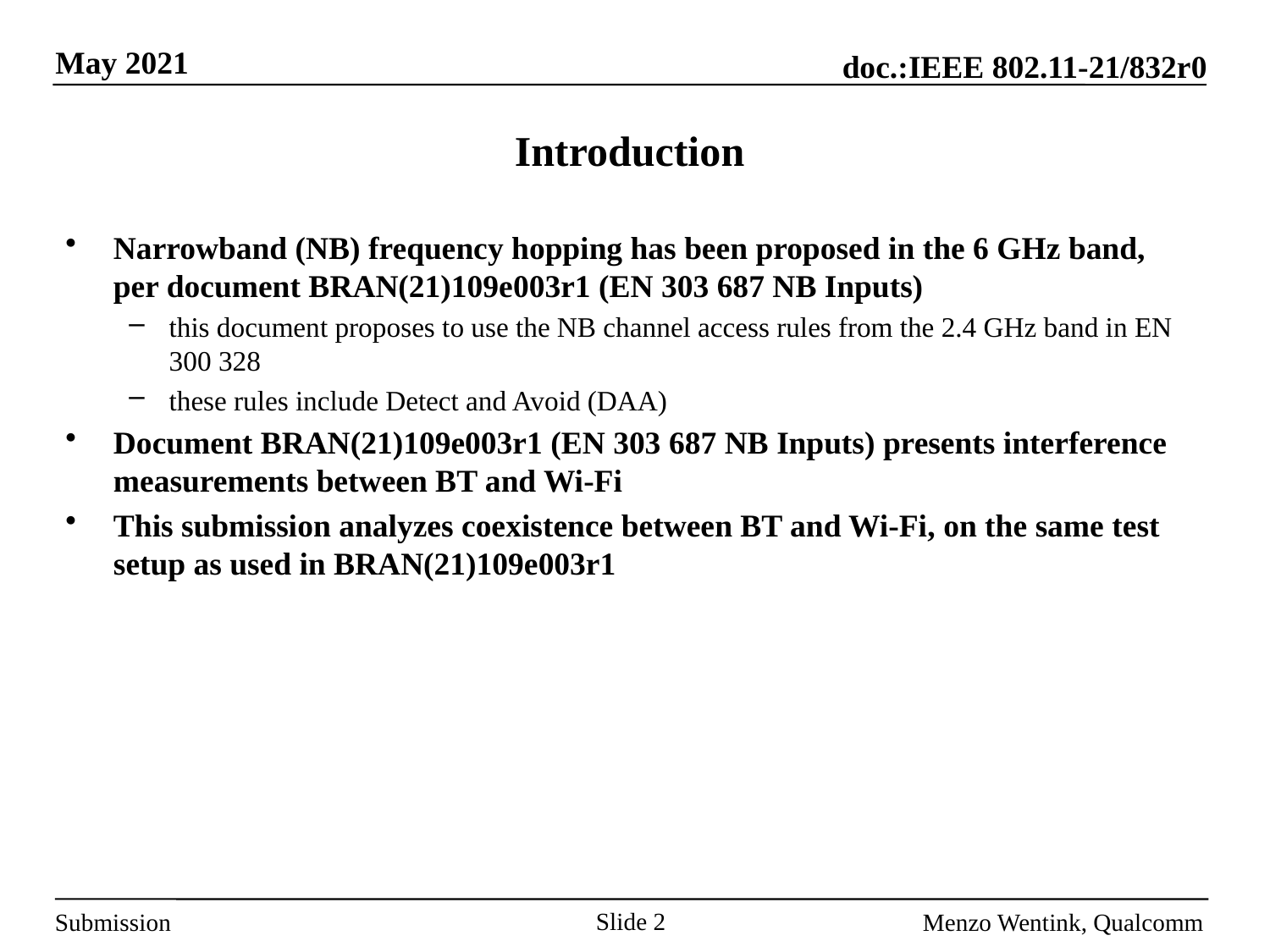

# Introduction
Narrowband (NB) frequency hopping has been proposed in the 6 GHz band, per document BRAN(21)109e003r1 (EN 303 687 NB Inputs)
this document proposes to use the NB channel access rules from the 2.4 GHz band in EN 300 328
these rules include Detect and Avoid (DAA)
Document BRAN(21)109e003r1 (EN 303 687 NB Inputs) presents interference measurements between BT and Wi-Fi
This submission analyzes coexistence between BT and Wi-Fi, on the same test setup as used in BRAN(21)109e003r1

Slide 2